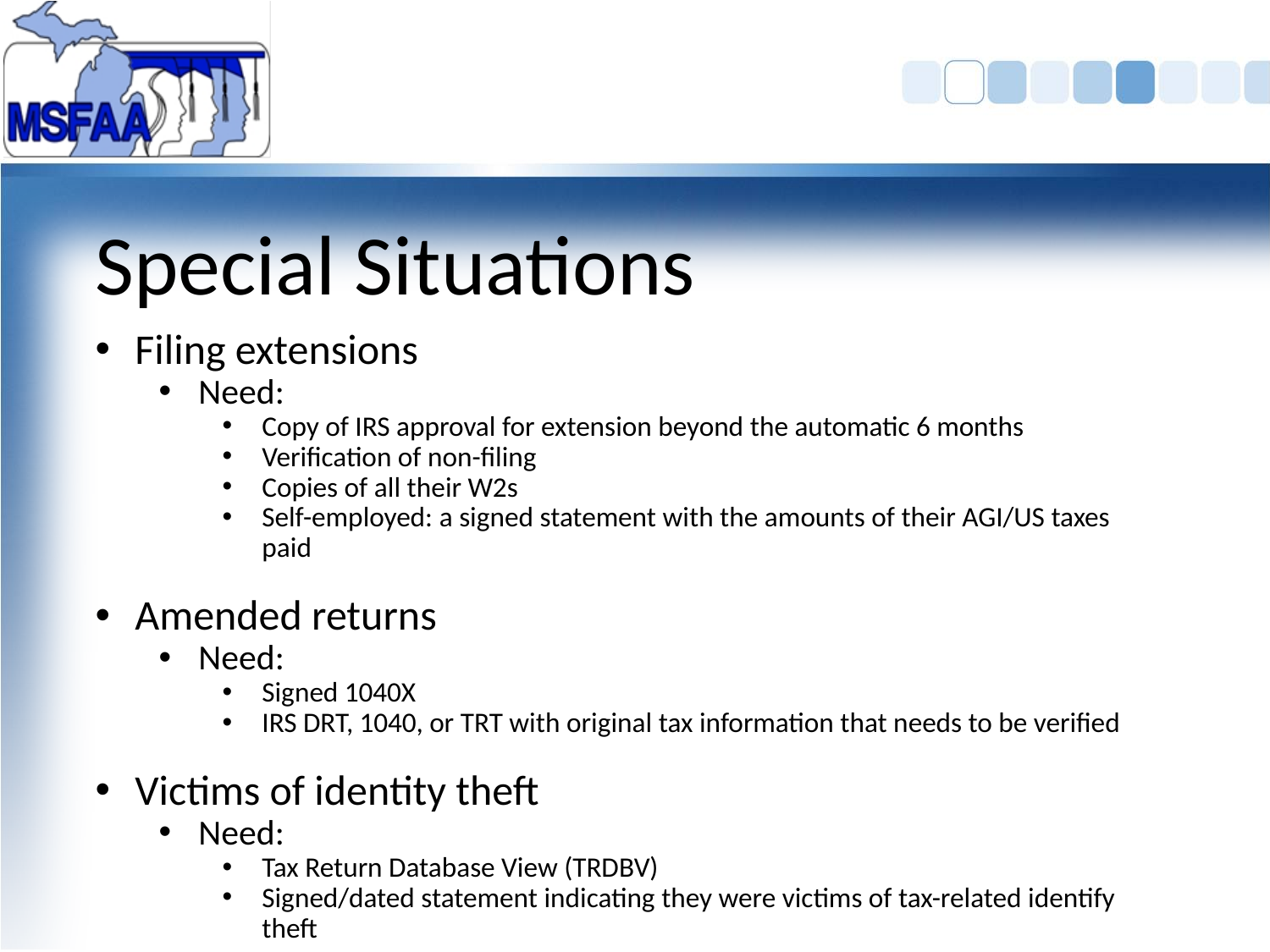

# Special Situations
Filing extensions
Need:
Copy of IRS approval for extension beyond the automatic 6 months
Verification of non-filing
Copies of all their W2s
Self-employed: a signed statement with the amounts of their AGI/US taxes paid

Amended returns
Need:
Signed 1040X
IRS DRT, 1040, or TRT with original tax information that needs to be verified

Victims of identity theft
Need:
Tax Return Database View (TRDBV)
Signed/dated statement indicating they were victims of tax-related identify theft